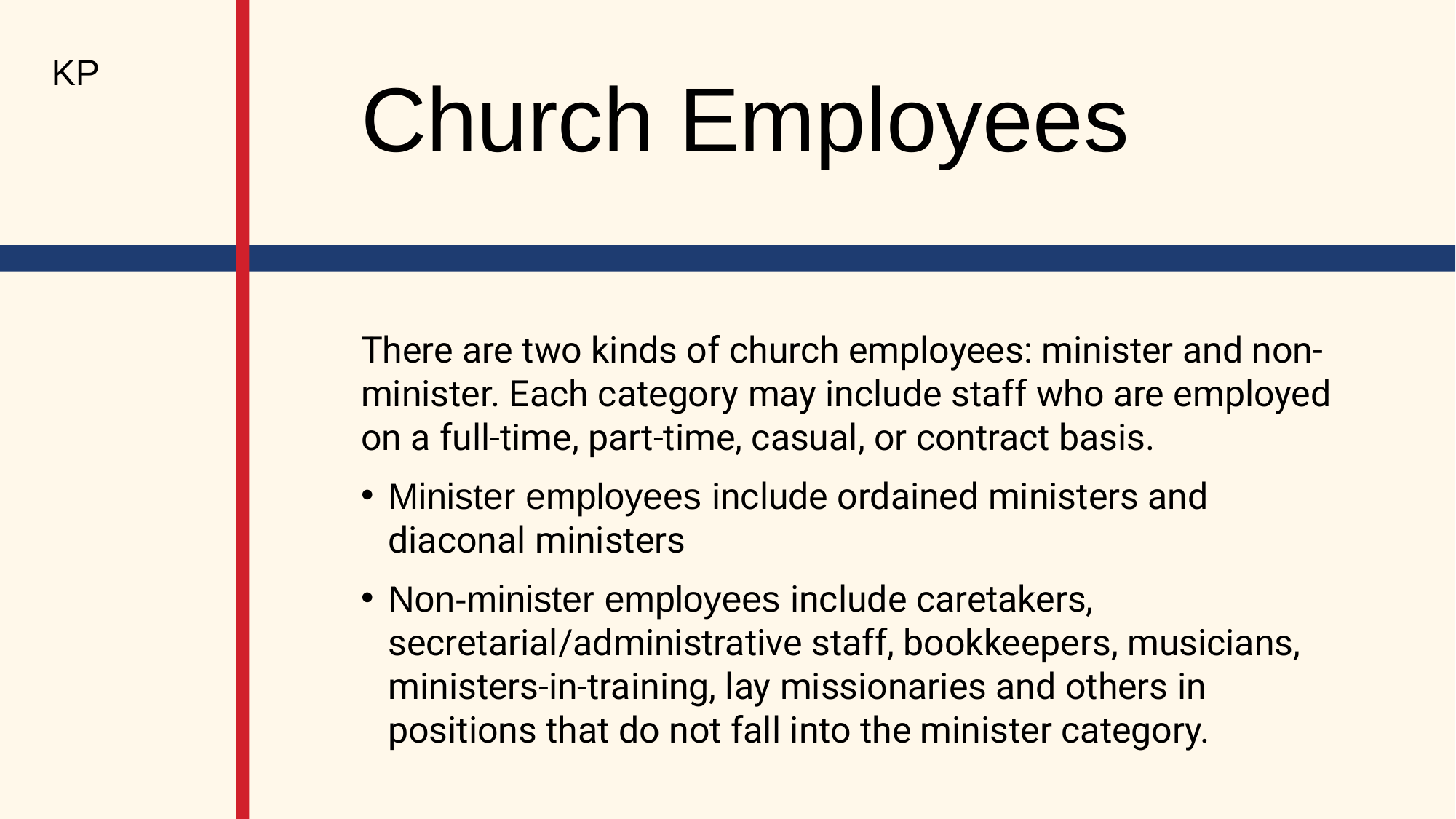

KP
# Church Employees
There are two kinds of church employees: minister and non-minister. Each category may include staff who are employed on a full-time, part-time, casual, or contract basis.
Minister employees include ordained ministers and  diaconal ministers
Non-minister employees include caretakers, secretarial/administrative staff, bookkeepers, musicians, ministers-in-training, lay missionaries and others in positions that do not fall into the minister category.